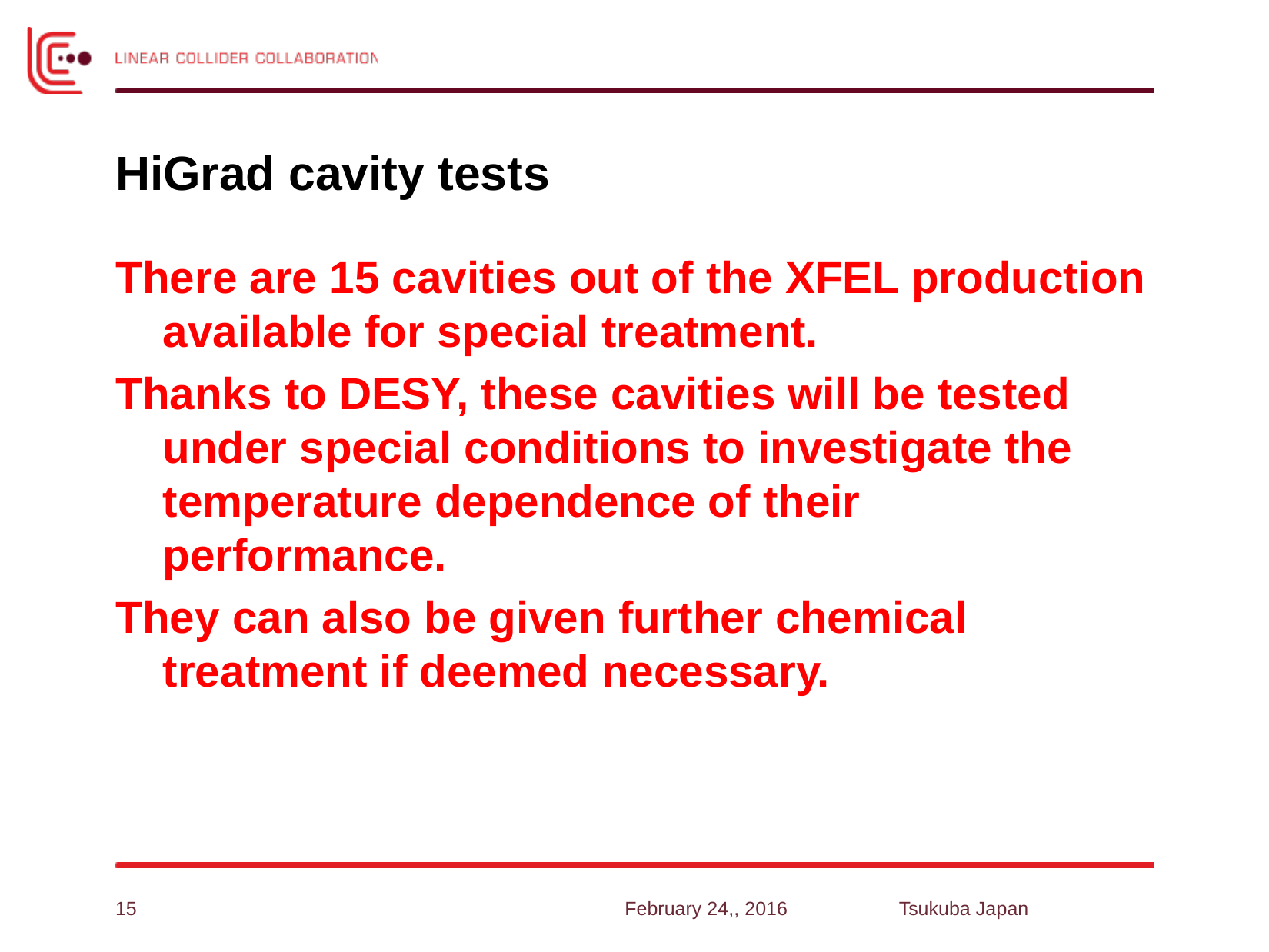

# HiGrad cavity tests
There are 15 cavities out of the XFEL production available for special treatment.
Thanks to DESY, these cavities will be tested under special conditions to investigate the temperature dependence of their performance.
They can also be given further chemical treatment if deemed necessary.
15
February 24,, 2016
Tsukuba Japan